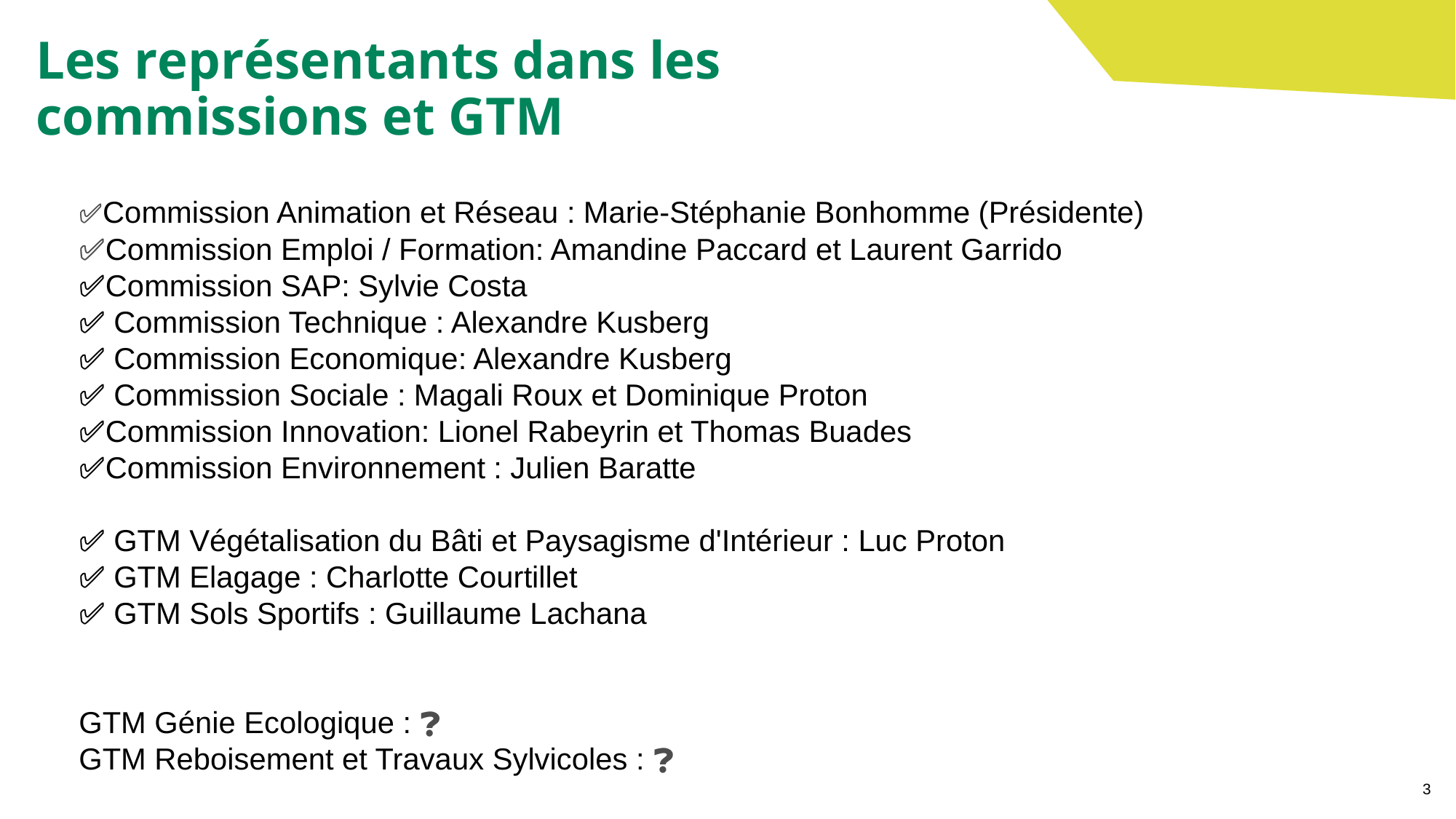

Les représentants dans les commissions et GTM
✅Commission Animation et Réseau : Marie-Stéphanie Bonhomme (Présidente)
✅Commission Emploi / Formation: Amandine Paccard et Laurent Garrido
✅Commission SAP: Sylvie Costa
✅ Commission Technique : Alexandre Kusberg
✅ Commission Economique: Alexandre Kusberg
✅ Commission Sociale : Magali Roux et Dominique Proton
✅Commission Innovation: Lionel Rabeyrin et Thomas Buades
✅Commission Environnement : Julien Baratte

✅ GTM Végétalisation du Bâti et Paysagisme d'Intérieur : Luc Proton
✅ GTM Elagage : Charlotte Courtillet
✅ GTM Sols Sportifs : Guillaume Lachana

GTM Génie Ecologique : ❓
GTM Reboisement et Travaux Sylvicoles : ❓